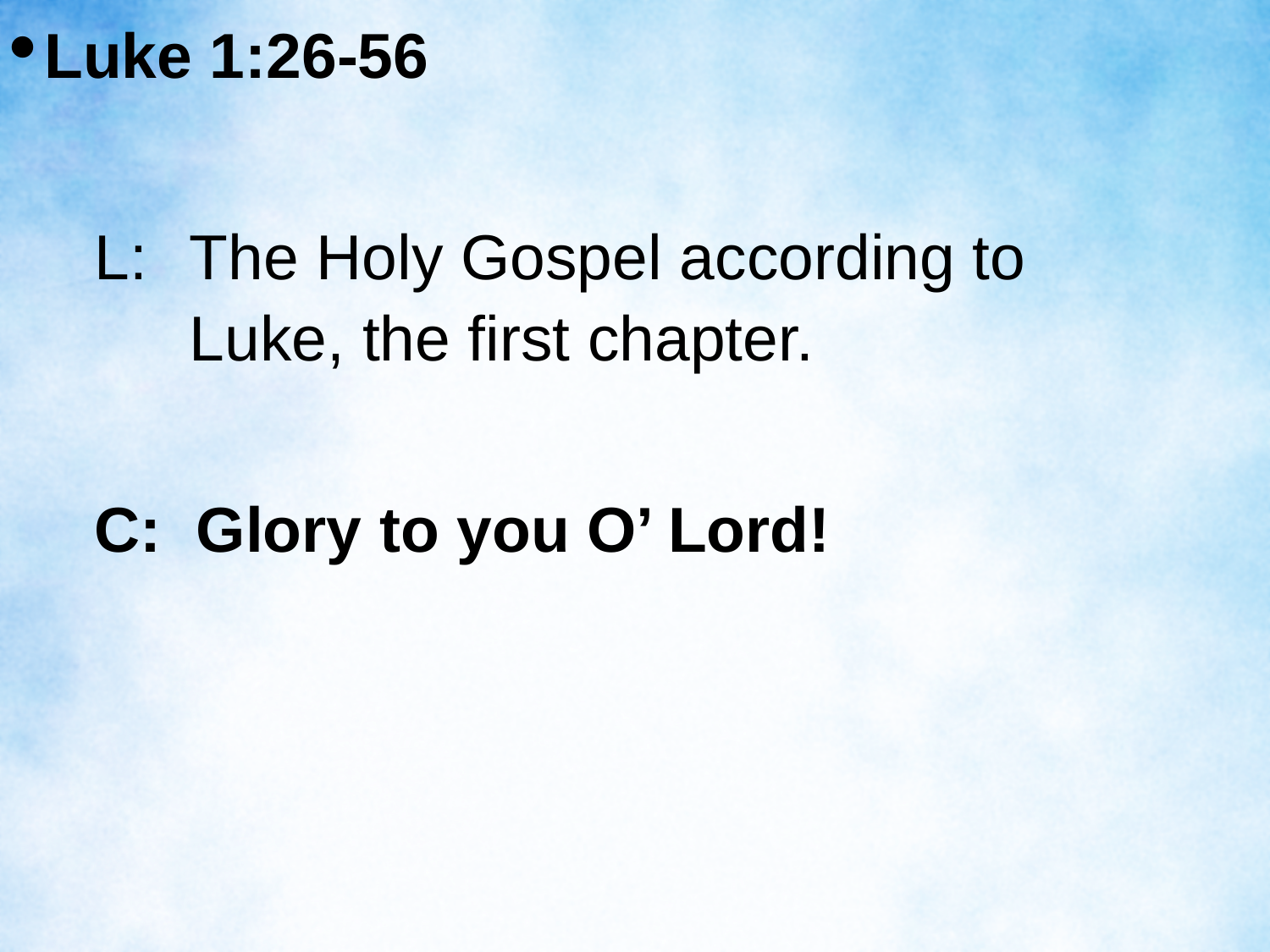

Luke 1:26-56
L:	The Holy Gospel according to Luke, the first chapter.

C:  Glory to you O’ Lord!